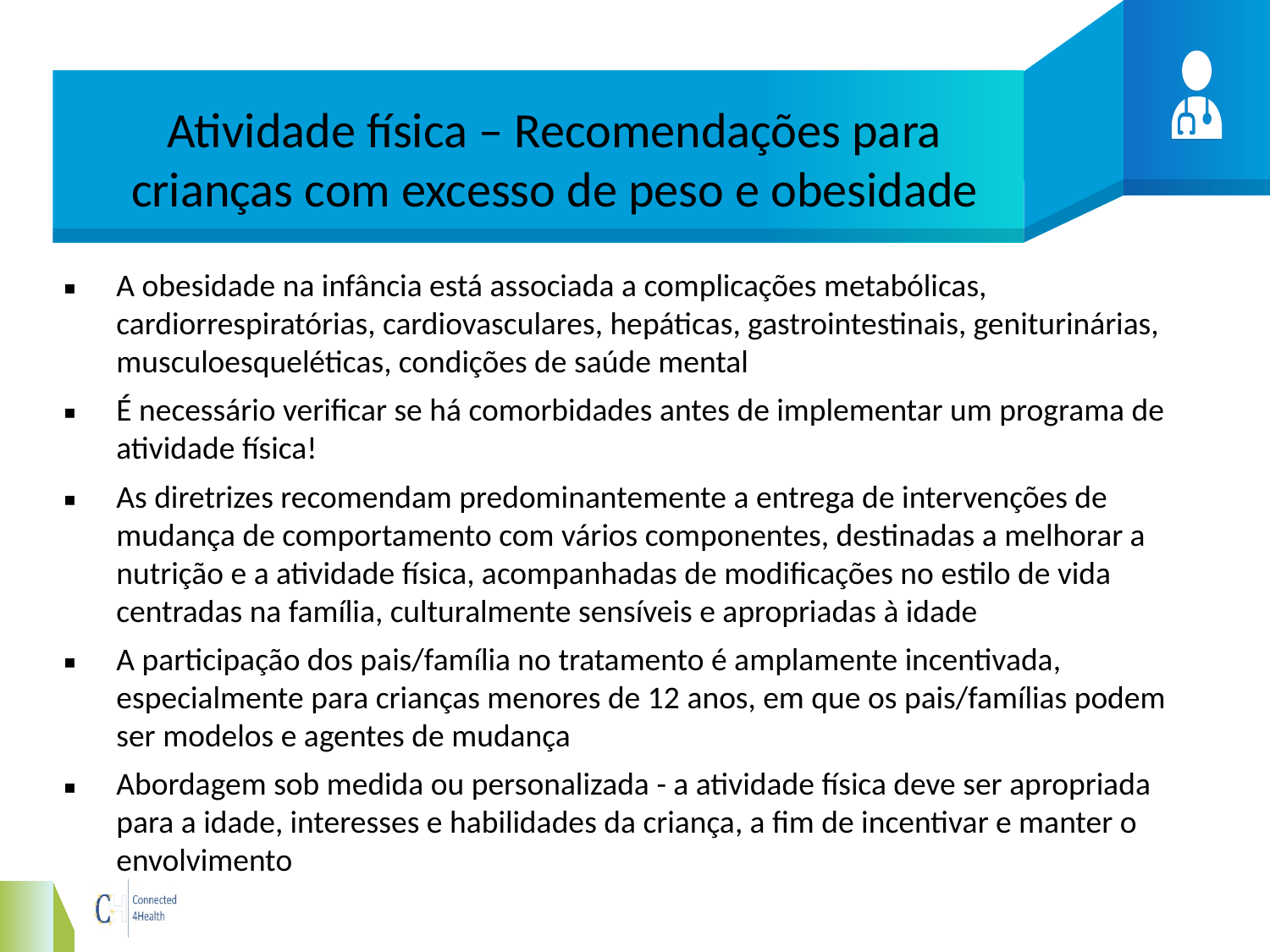

# Atividade física – Recomendações para crianças com excesso de peso e obesidade
A obesidade na infância está associada a complicações metabólicas, cardiorrespiratórias, cardiovasculares, hepáticas, gastrointestinais, geniturinárias, musculoesqueléticas, condições de saúde mental
É necessário verificar se há comorbidades antes de implementar um programa de atividade física!
As diretrizes recomendam predominantemente a entrega de intervenções de mudança de comportamento com vários componentes, destinadas a melhorar a nutrição e a atividade física, acompanhadas de modificações no estilo de vida centradas na família, culturalmente sensíveis e apropriadas à idade
A participação dos pais/família no tratamento é amplamente incentivada, especialmente para crianças menores de 12 anos, em que os pais/famílias podem ser modelos e agentes de mudança
Abordagem sob medida ou personalizada - a atividade física deve ser apropriada para a idade, interesses e habilidades da criança, a fim de incentivar e manter o envolvimento